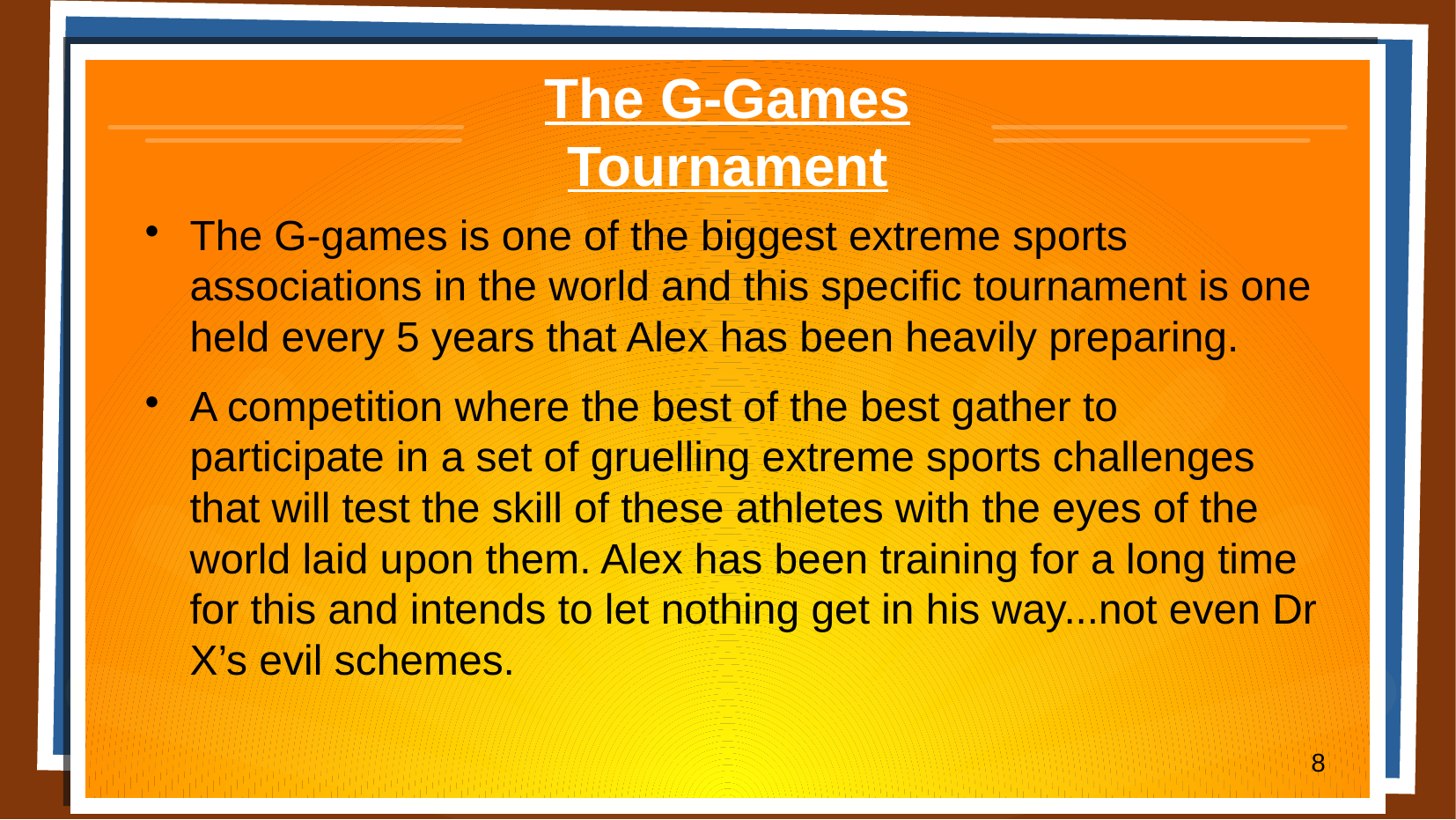

# The G-Games Tournament
The G-games is one of the biggest extreme sports associations in the world and this specific tournament is one held every 5 years that Alex has been heavily preparing.
A competition where the best of the best gather to participate in a set of gruelling extreme sports challenges that will test the skill of these athletes with the eyes of the world laid upon them. Alex has been training for a long time for this and intends to let nothing get in his way...not even Dr X’s evil schemes.
8